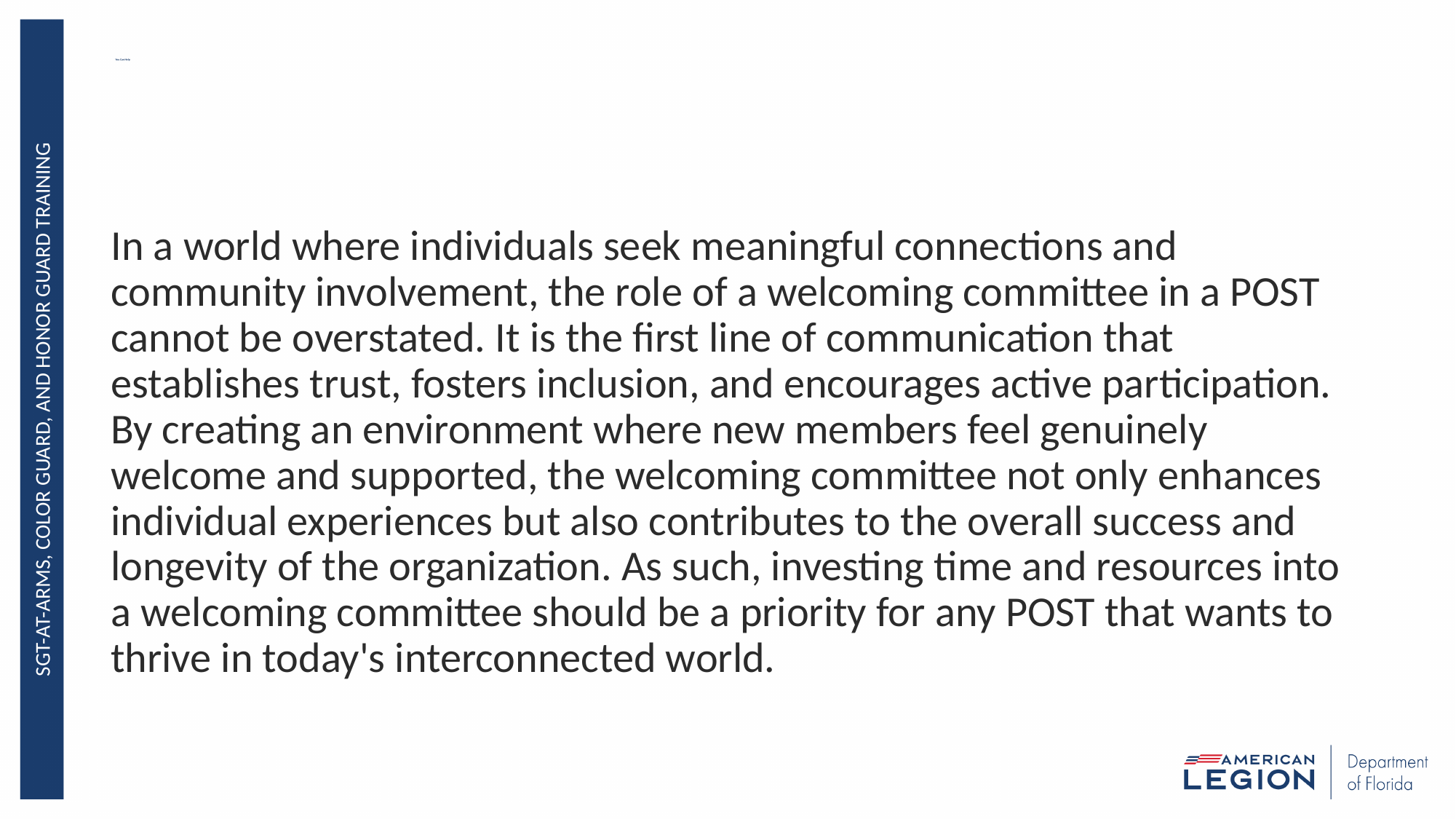

# You Can Help
In a world where individuals seek meaningful connections and community involvement, the role of a welcoming committee in a POST cannot be overstated. It is the first line of communication that establishes trust, fosters inclusion, and encourages active participation. By creating an environment where new members feel genuinely welcome and supported, the welcoming committee not only enhances individual experiences but also contributes to the overall success and longevity of the organization. As such, investing time and resources into a welcoming committee should be a priority for any POST that wants to thrive in today's interconnected world.

Sgt-at-Arms, Color Guard, and Honor Guard Training